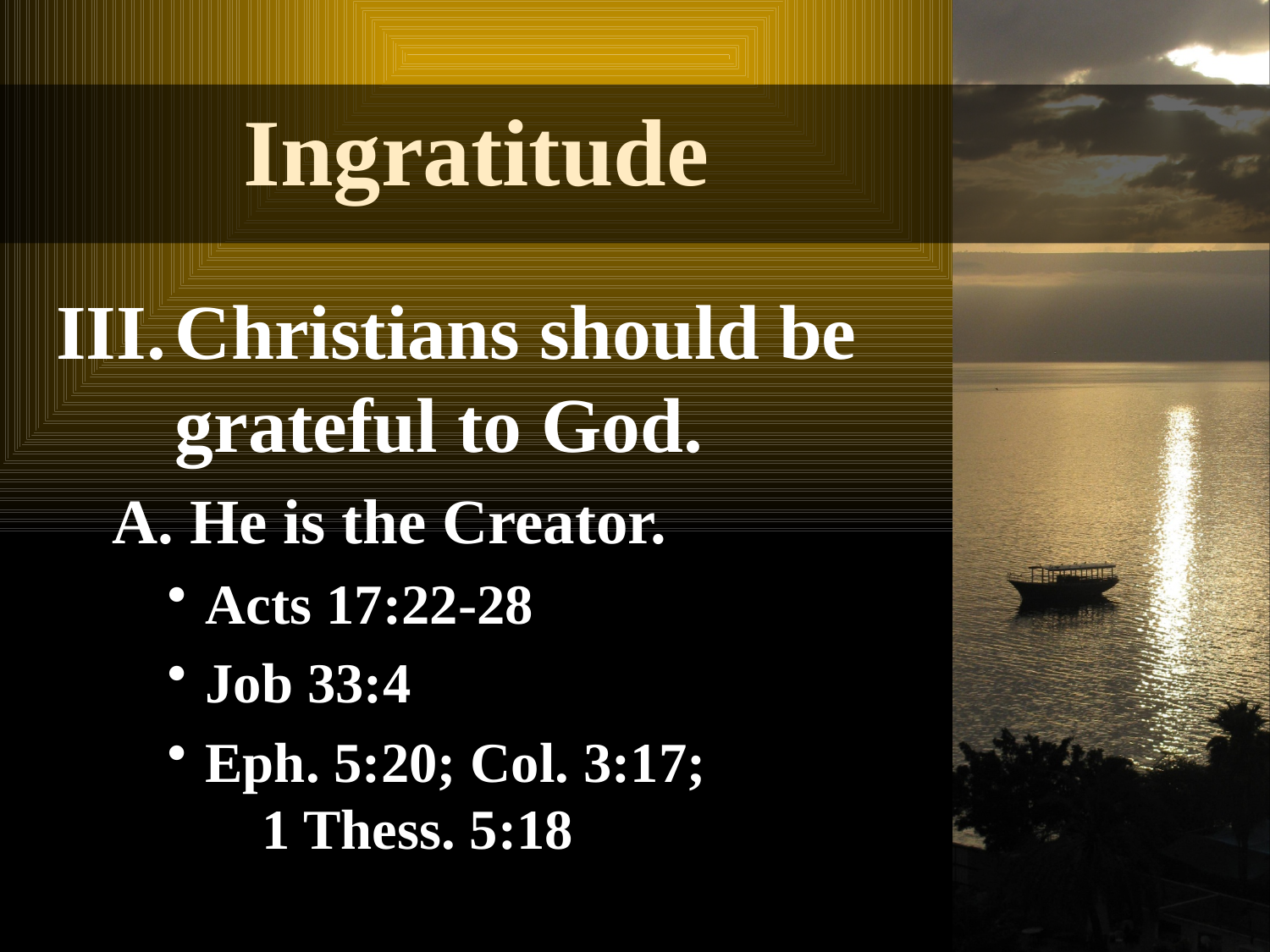

# Ingratitude
Christians should be grateful to God.
He is the Creator.
Acts 17:22-28
Job 33:4
Eph. 5:20; Col. 3:17;                   1 Thess. 5:18